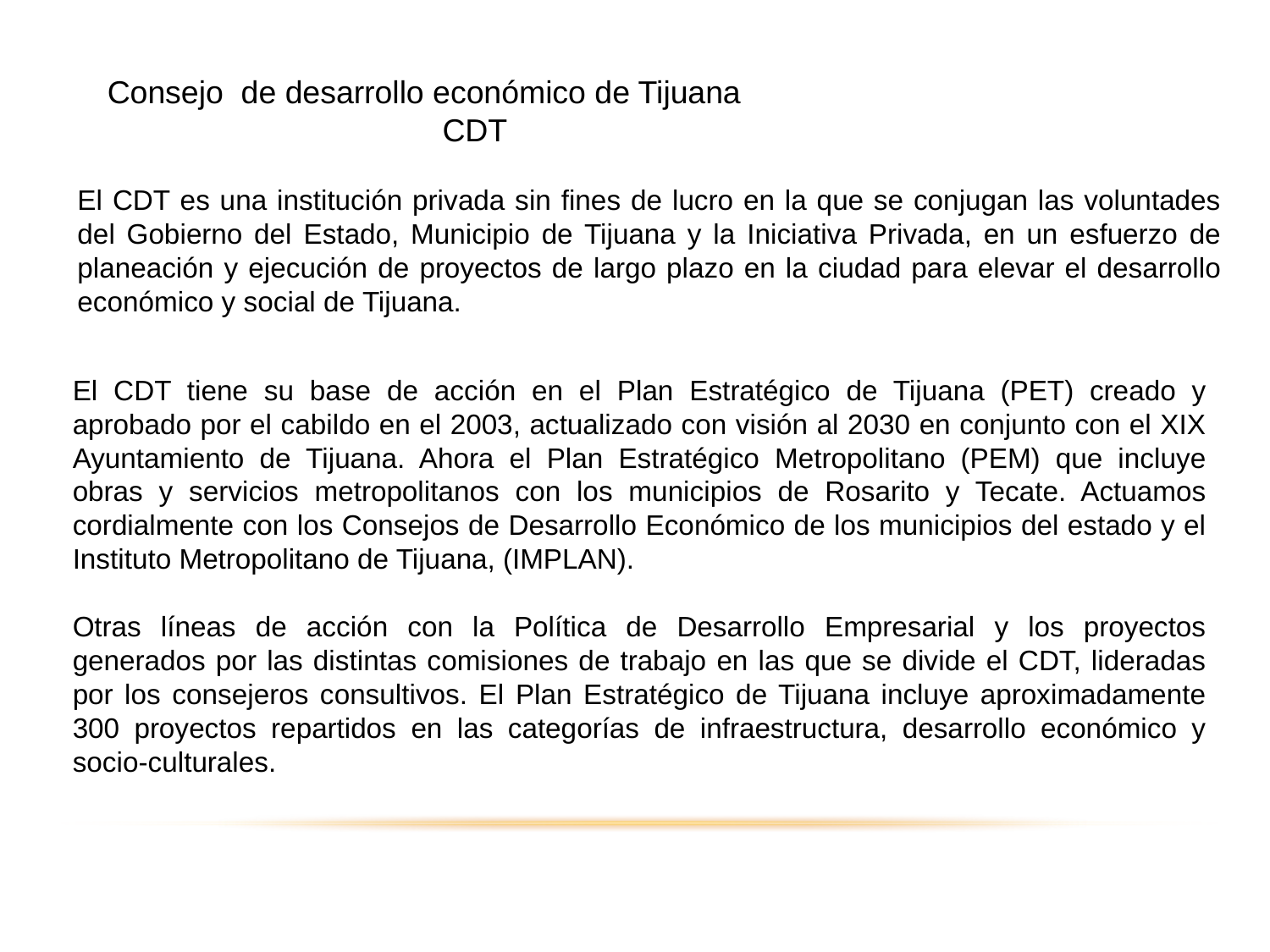

Consejo  de desarrollo económico de Tijuana
CDT
El CDT es una institución privada sin fines de lucro en la que se conjugan las voluntades del Gobierno del Estado, Municipio de Tijuana y la Iniciativa Privada, en un esfuerzo de planeación y ejecución de proyectos de largo plazo en la ciudad para elevar el desarrollo económico y social de Tijuana.
El CDT tiene su base de acción en el Plan Estratégico de Tijuana (PET) creado y aprobado por el cabildo en el 2003, actualizado con visión al 2030 en conjunto con el XIX Ayuntamiento de Tijuana. Ahora el Plan Estratégico Metropolitano (PEM) que incluye obras y servicios metropolitanos con los municipios de Rosarito y Tecate. Actuamos cordialmente con los Consejos de Desarrollo Económico de los municipios del estado y el Instituto Metropolitano de Tijuana, (IMPLAN).

Otras líneas de acción con la Política de Desarrollo Empresarial y los proyectos generados por las distintas comisiones de trabajo en las que se divide el CDT, lideradas por los consejeros consultivos. El Plan Estratégico de Tijuana incluye aproximadamente 300 proyectos repartidos en las categorías de infraestructura, desarrollo económico y socio-culturales.